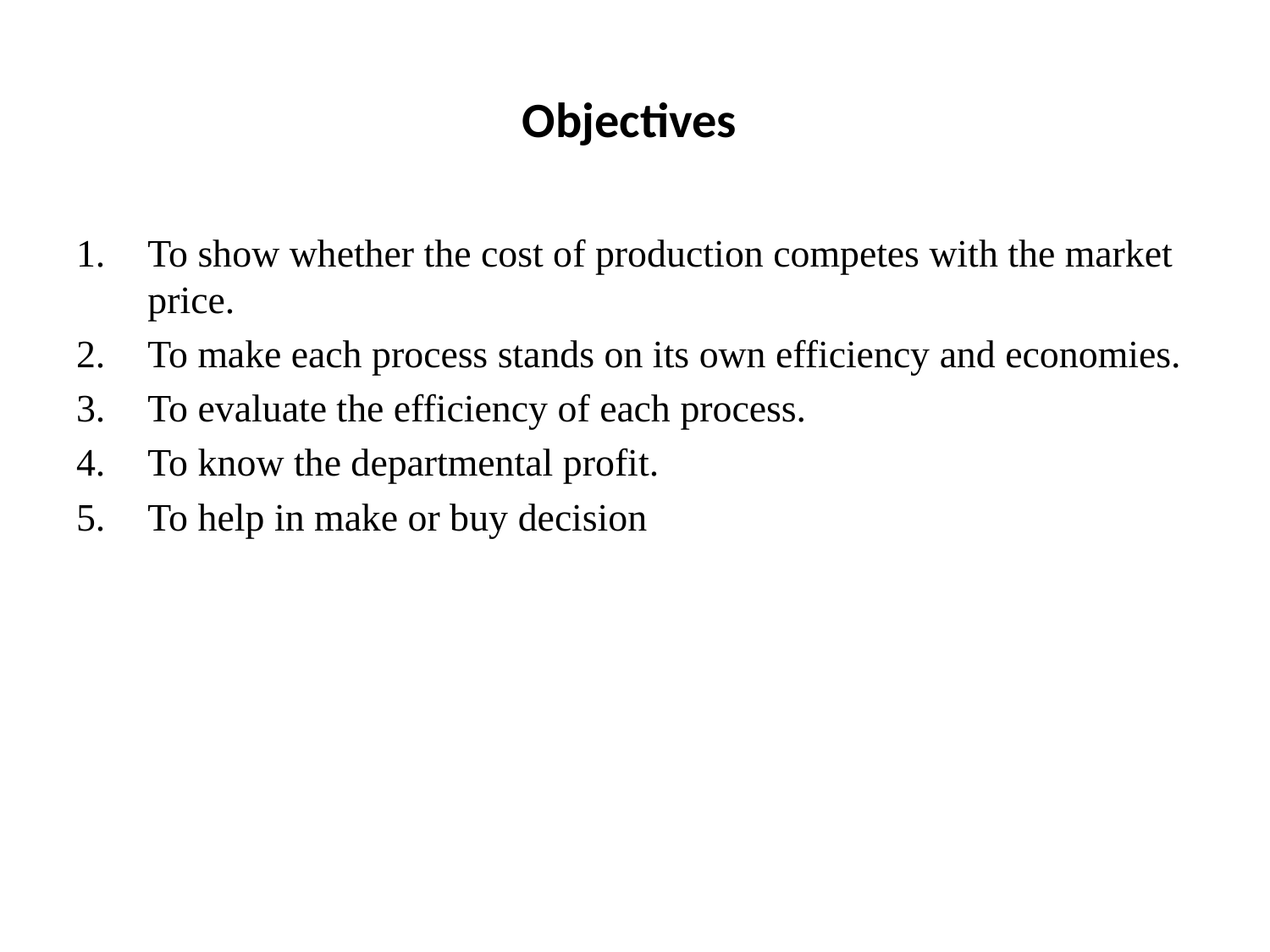

# Objectives
To show whether the cost of production competes with the market price.
To make each process stands on its own efficiency and economies.
To evaluate the efficiency of each process.
To know the departmental profit.
To help in make or buy decision